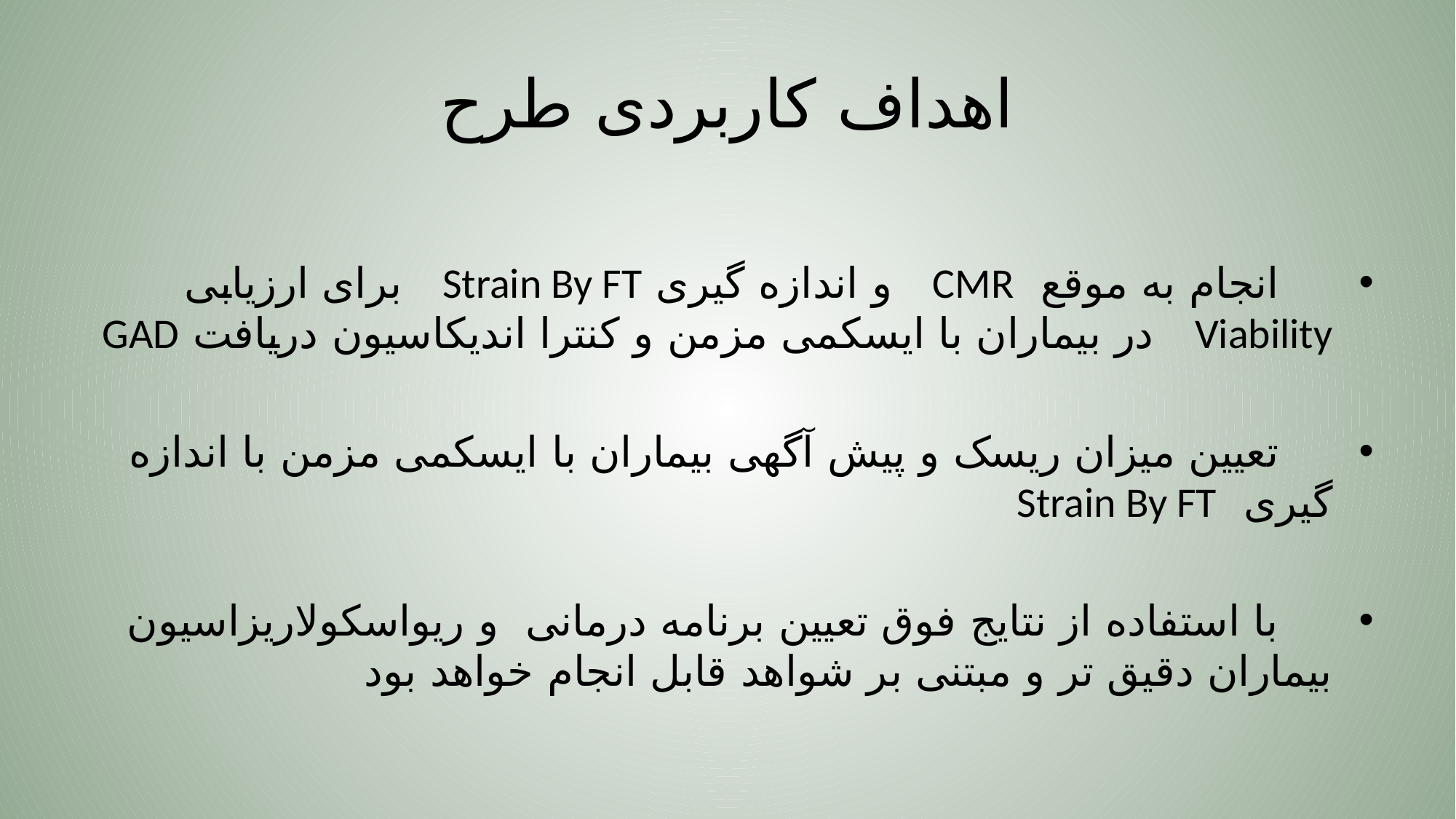

# اهداف کاربردی طرح

    انجام به موقع  CMR   و اندازه گیری Strain By FT   برای ارزیابی Viability   در بیماران با ایسکمی مزمن و کنترا اندیکاسیون دریافت GAD

    تعیین میزان ریسک و پیش آگهی بیماران با ایسکمی مزمن با اندازه گیری  Strain By FT

    با استفاده از نتایج فوق تعیین برنامه درمانی  و ریواسکولاریزاسیون بیماران دقیق تر و مبتنی بر شواهد قابل انجام خواهد بود